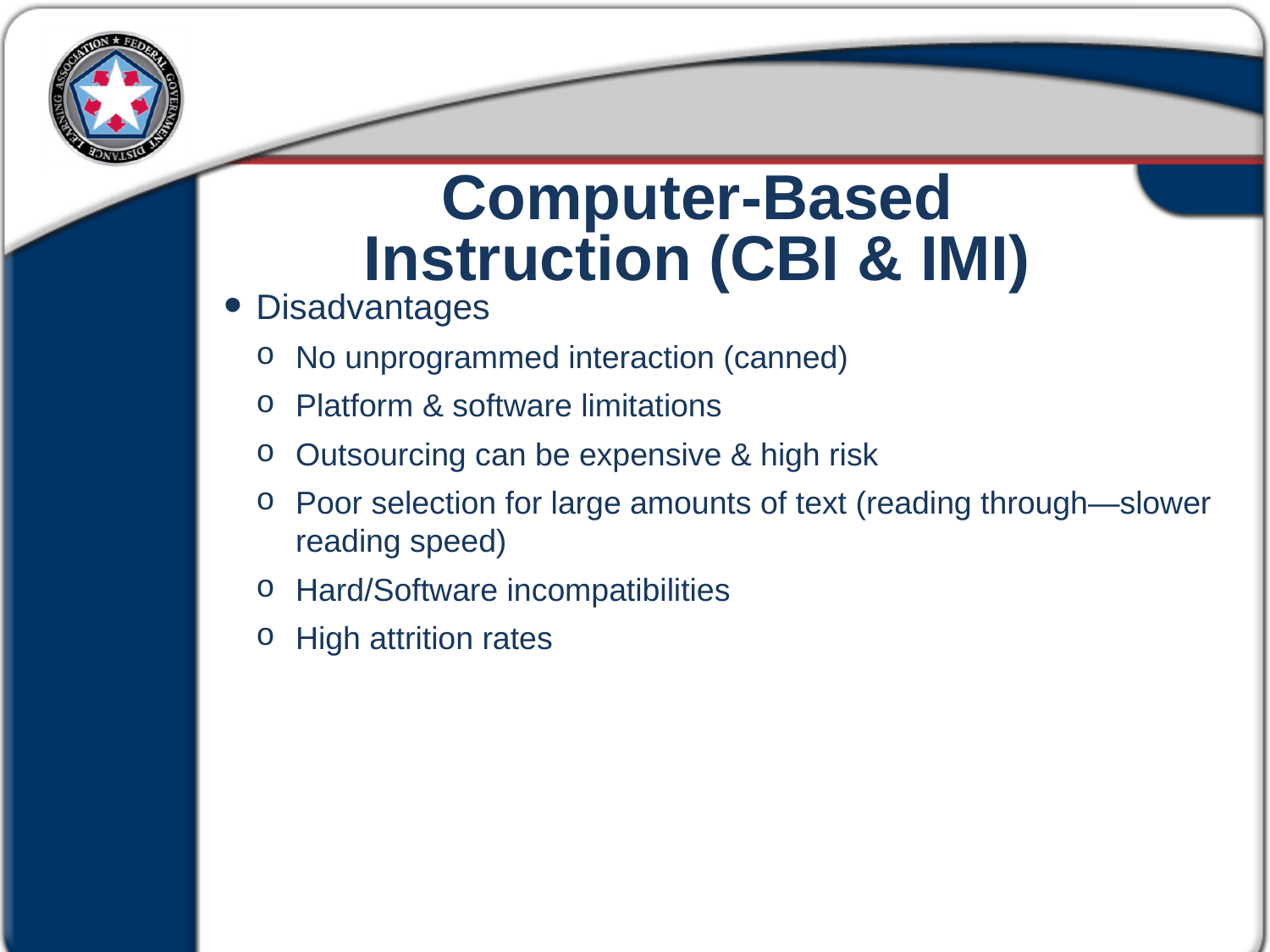

Computer-Based Instruction (CBI & IMI)
Disadvantages
No unprogrammed interaction (canned)
Platform & software limitations
Outsourcing can be expensive & high risk
Poor selection for large amounts of text (reading through—slower reading speed)
Hard/Software incompatibilities
High attrition rates